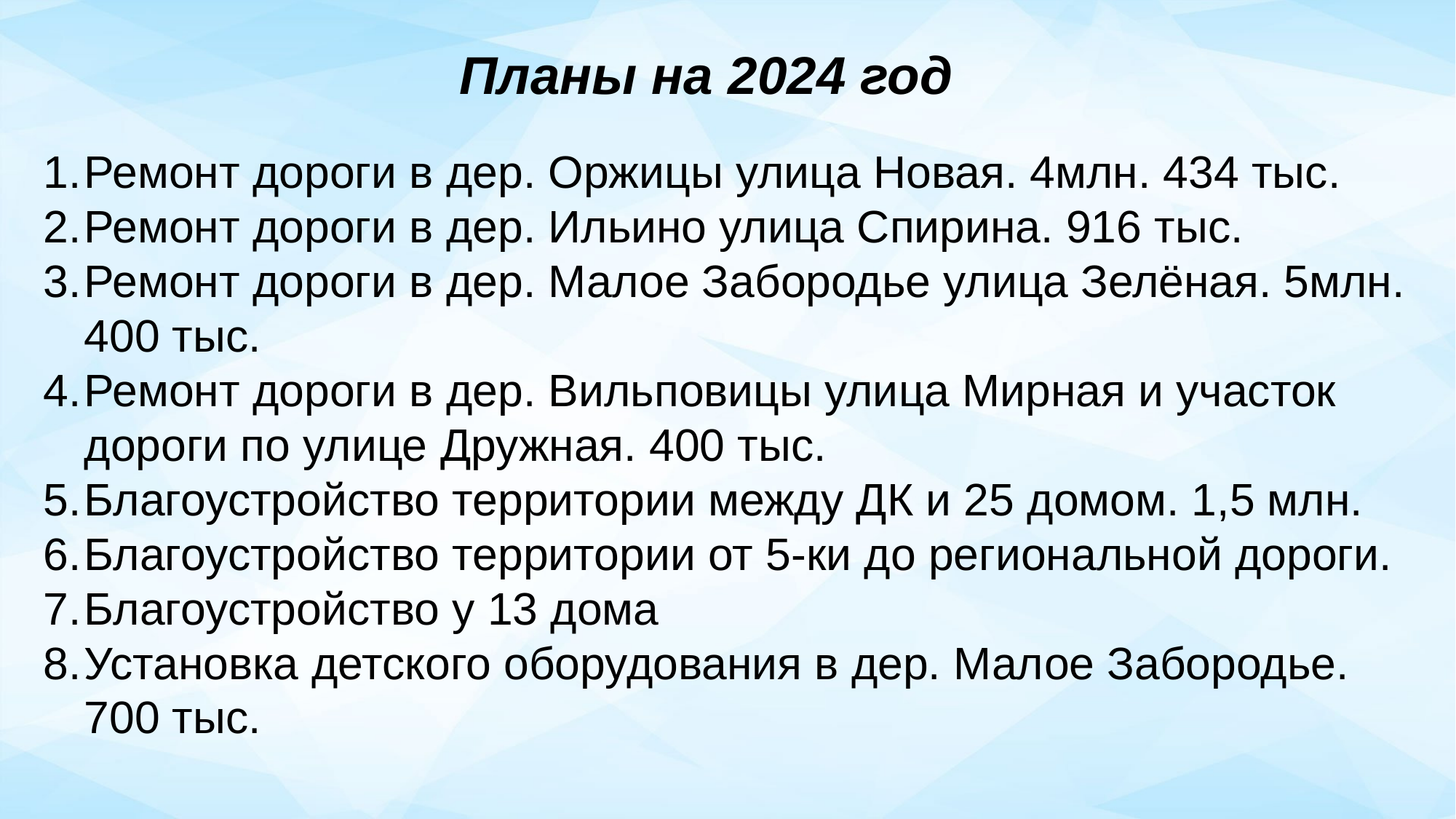

Планы на 2024 год
Ремонт дороги в дер. Оржицы улица Новая. 4млн. 434 тыс.
Ремонт дороги в дер. Ильино улица Спирина. 916 тыс.
Ремонт дороги в дер. Малое Забородье улица Зелёная. 5млн. 400 тыс.
Ремонт дороги в дер. Вильповицы улица Мирная и участок дороги по улице Дружная. 400 тыс.
Благоустройство территории между ДК и 25 домом. 1,5 млн.
Благоустройство территории от 5-ки до региональной дороги.
Благоустройство у 13 дома
Установка детского оборудования в дер. Малое Забородье. 700 тыс.